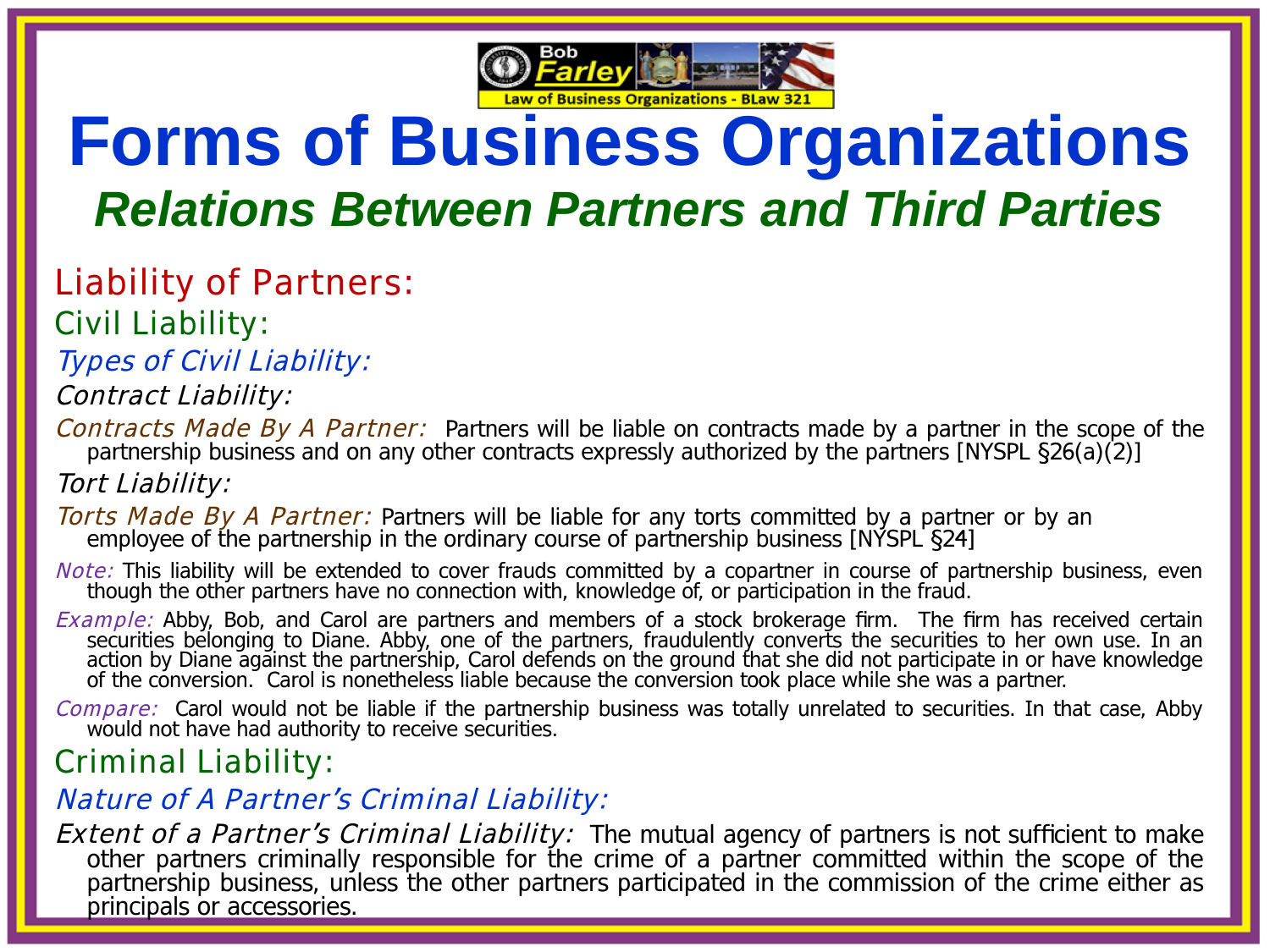

Forms of Business Organizations
Relations Between Partners and Third Parties

Liability of Partners:

Civil Liability:

Types of Civil Liability:

Contract Liability:

Contracts Made By A Partner:  Partners will be liable on contracts made by a partner in the scope of the partnership business and on any other contracts expressly authorized by the partners [NYSPL §26(a)(2)]

Tort Liability:

Torts Made By A Partner: Partners will be liable for any torts committed by a partner or by an             employee of the partnership in the ordinary course of partnership business [NYSPL §24]

Note: This liability will be extended to cover frauds committed by a copartner in course of partnership business, even though the other partners have no connection with, knowledge of, or participation in the fraud.

Example: Abby, Bob, and Carol are partners and members of a stock brokerage firm.  The firm has received certain securities belonging to Diane. Abby, one of the partners, fraudulently converts the securities to her own use. In an action by Diane against the partnership, Carol defends on the ground that she did not participate in or have knowledge of the conversion.  Carol is nonetheless liable because the conversion took place while she was a partner.

Compare:  Carol would not be liable if the partnership business was totally unrelated to securities. In that case, Abby would not have had authority to receive securities.

Criminal Liability:

Nature of A Partner’s Criminal Liability:

Extent of a Partner’s Criminal Liability:  The mutual agency of partners is not sufficient to make other partners criminally responsible for the crime of a partner committed within the scope of the partnership business, unless the other partners participated in the commission of the crime either as principals or accessories.